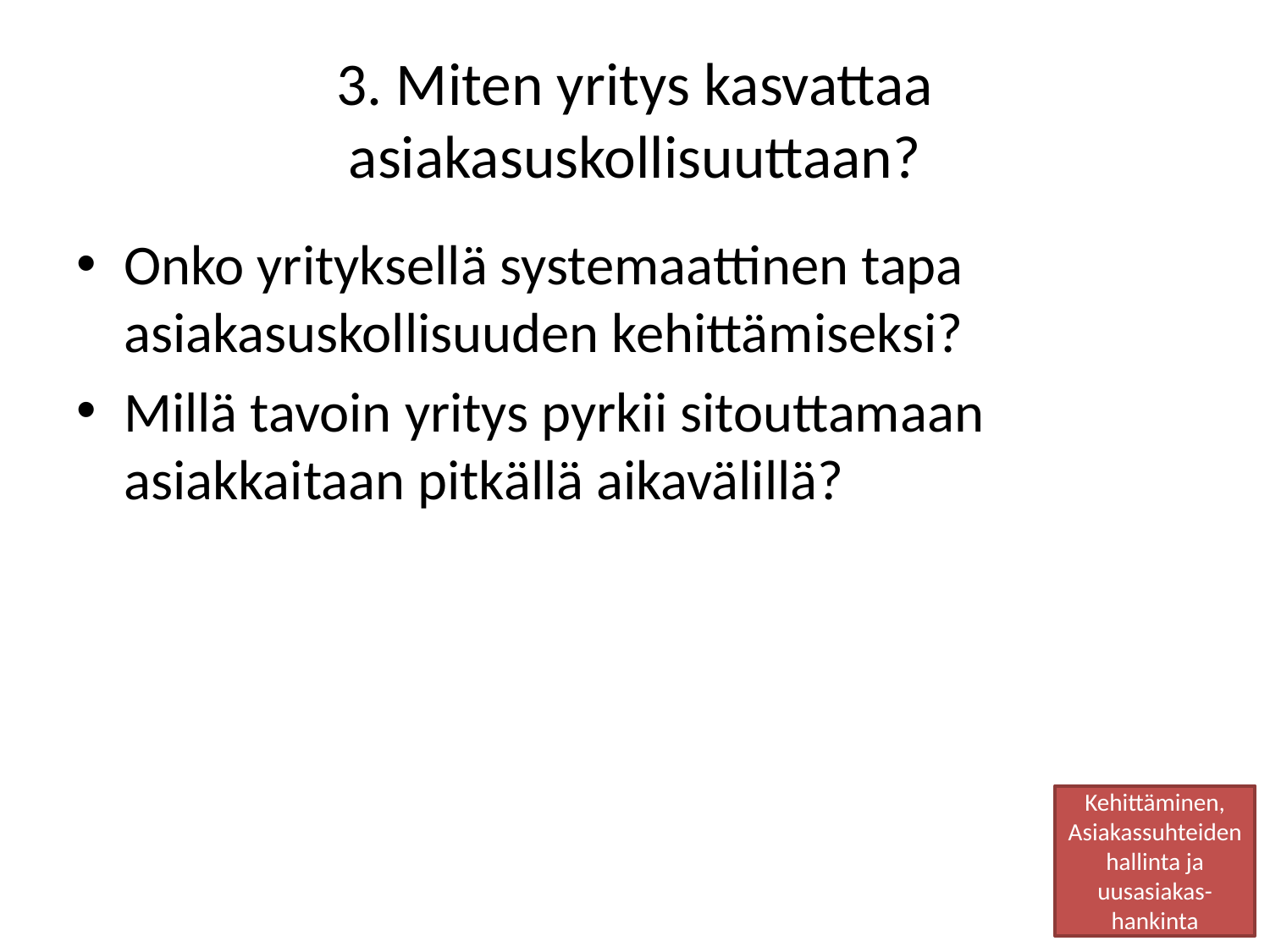

# 3. Miten yritys kasvattaa asiakasuskollisuuttaan?
Onko yrityksellä systemaattinen tapa asiakasuskollisuuden kehittämiseksi?
Millä tavoin yritys pyrkii sitouttamaan asiakkaitaan pitkällä aikavälillä?

Kehittäminen, Asiakassuhteiden hallinta ja uusasiakas-hankinta